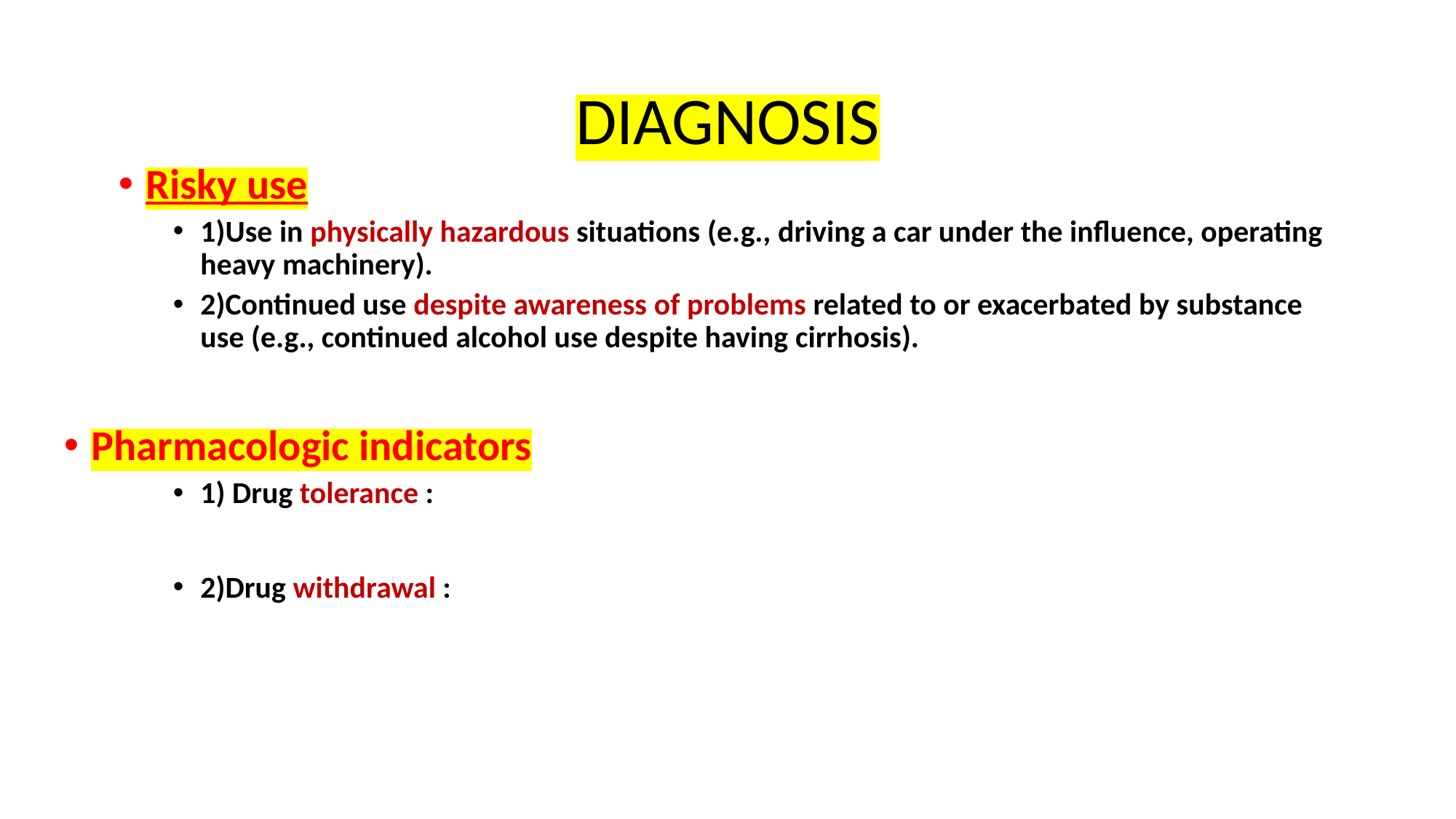

# DIAGNOSIS
Risky use
1)Use in physically hazardous situations (e.g., driving a car under the influence, operating heavy machinery).
2)Continued use despite awareness of problems related to or exacerbated by substance use (e.g., continued alcohol use despite having cirrhosis).

Pharmacologic indicators
1) Drug tolerance :

2)Drug withdrawal :